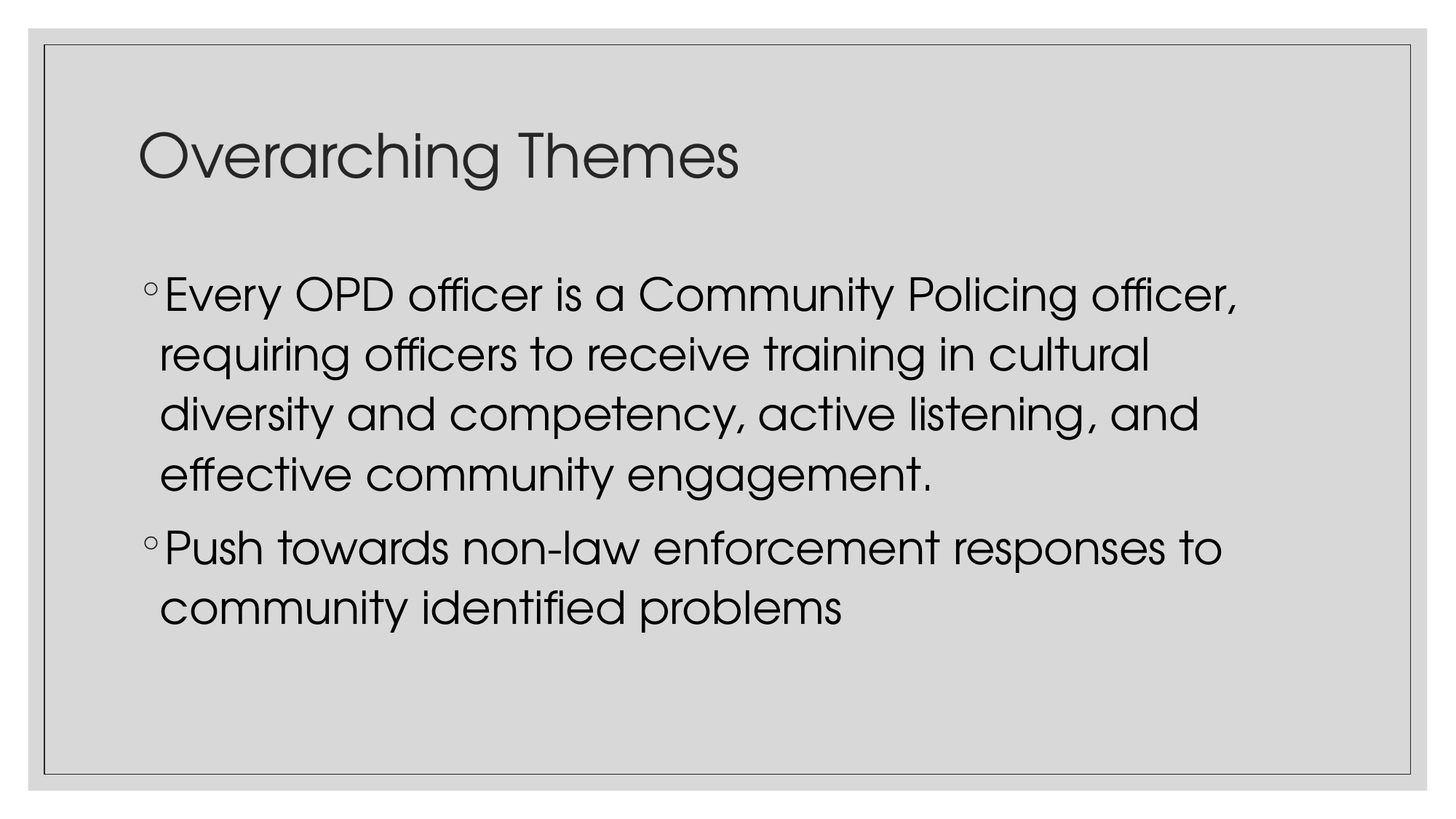

# Overarching Themes
Every OPD officer is a Community Policing officer, requiring officers to receive training in cultural diversity and competency, active listening, and effective community engagement.
Push towards non-law enforcement responses to community identified problems